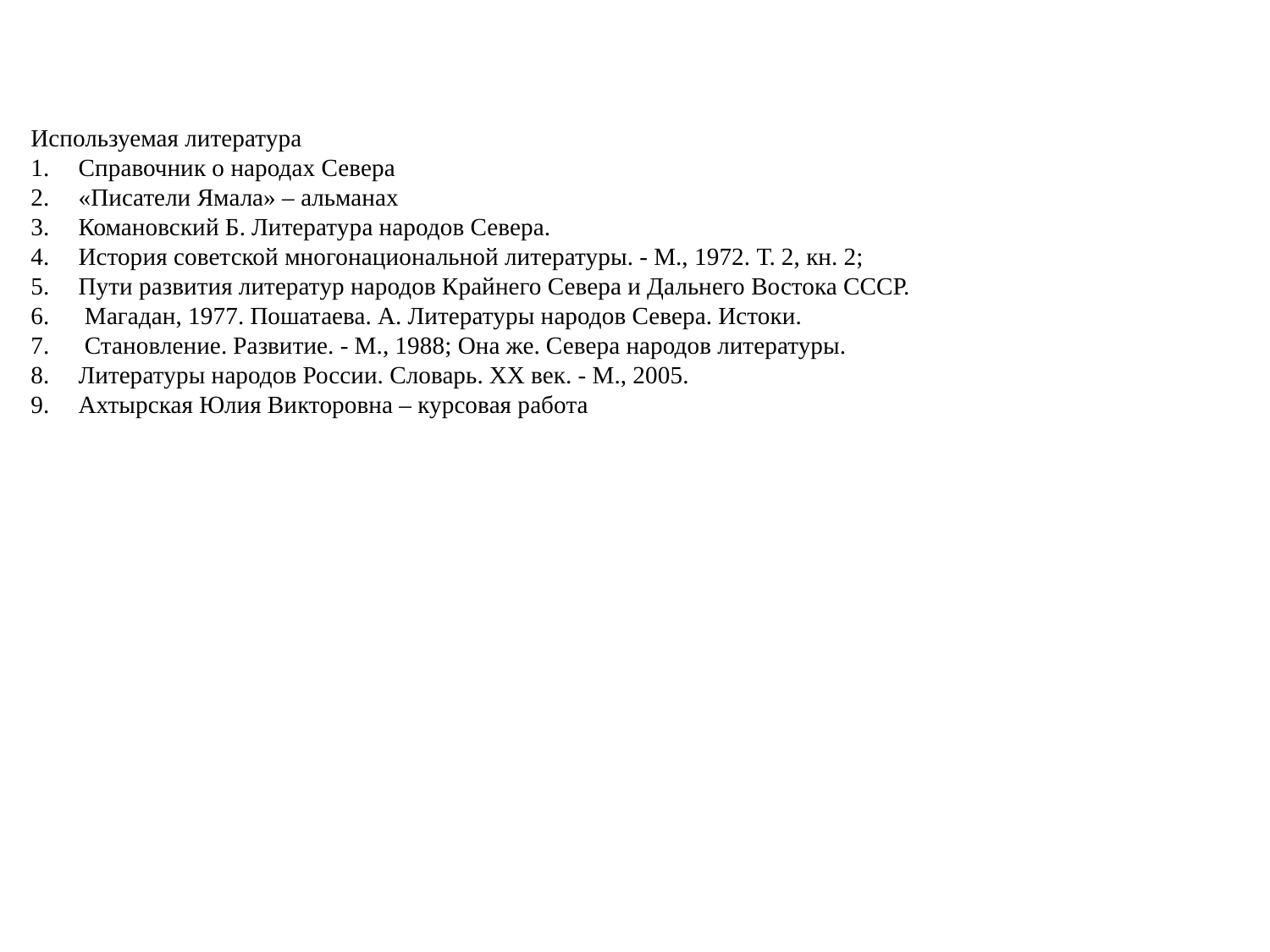

Используемая литература
Справочник о народах Севера
«Писатели Ямала» – альманах
Комановский Б. Литература народов Севера.
История советской многонациональной литературы. - М., 1972. Т. 2, кн. 2;
Пути развития литератур народов Крайнего Севера и Дальнего Востока СССР.
 Магадан, 1977. Пошатаева. А. Литературы народов Севера. Истоки.
 Становление. Развитие. - М., 1988; Она же. Севера народов литературы.
Литературы народов России. Словарь. XX век. - М., 2005.
Ахтырская Юлия Викторовна – курсовая работа